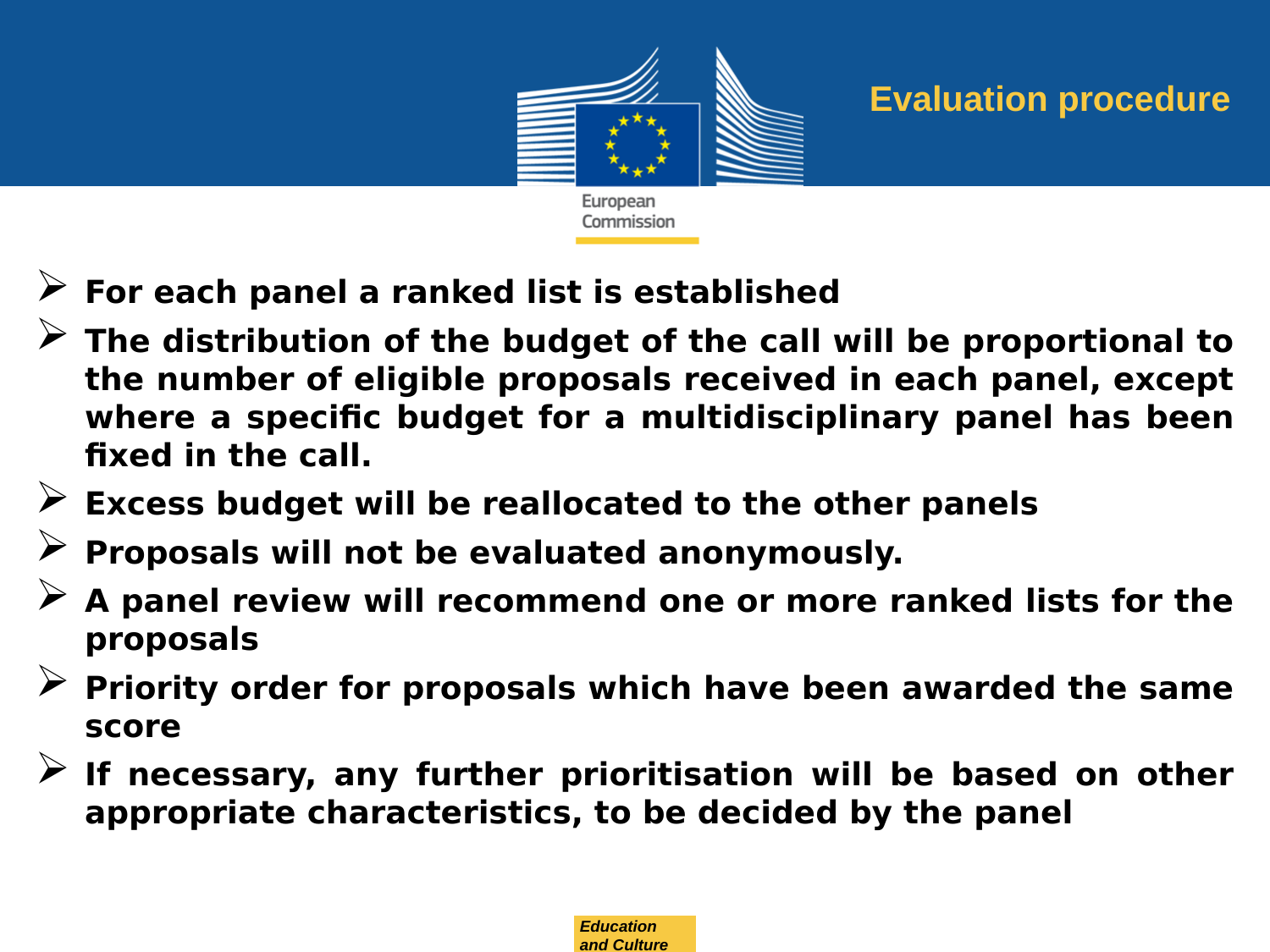

Evaluation procedure
For each panel a ranked list is established
The distribution of the budget of the call will be proportional to the number of eligible proposals received in each panel, except where a specific budget for a multidisciplinary panel has been fixed in the call.
Excess budget will be reallocated to the other panels
Proposals will not be evaluated anonymously.
A panel review will recommend one or more ranked lists for the proposals
Priority order for proposals which have been awarded the same score
If necessary, any further prioritisation will be based on other appropriate characteristics, to be decided by the panel
Education
and Culture